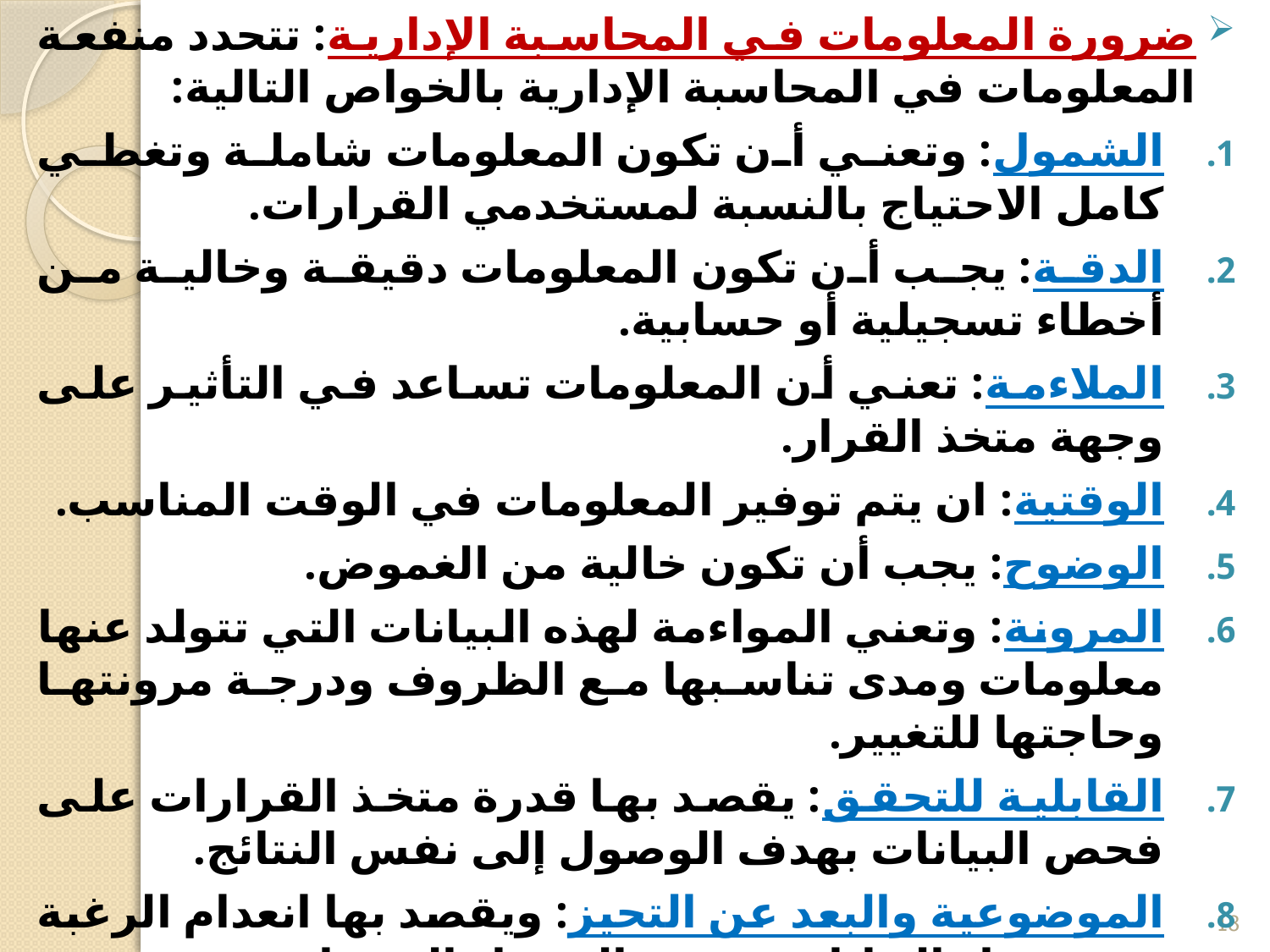

ضرورة المعلومات في المحاسبة الإدارية: تتحدد منفعة المعلومات في المحاسبة الإدارية بالخواص التالية:
الشمول: وتعني أن تكون المعلومات شاملة وتغطي كامل الاحتياج بالنسبة لمستخدمي القرارات.
الدقة: يجب أن تكون المعلومات دقيقة وخالية من أخطاء تسجيلية أو حسابية.
الملاءمة: تعني أن المعلومات تساعد في التأثير على وجهة متخذ القرار.
الوقتية: ان يتم توفير المعلومات في الوقت المناسب.
الوضوح: يجب أن تكون خالية من الغموض.
المرونة: وتعني المواءمة لهذه البيانات التي تتولد عنها معلومات ومدى تناسبها مع الظروف ودرجة مرونتها وحاجتها للتغيير.
القابلية للتحقق: يقصد بها قدرة متخذ القرارات على فحص البيانات بهدف الوصول إلى نفس النتائج.
الموضوعية والبعد عن التحيز: ويقصد بها انعدام الرغبة في تعديل البيانات  بهدف التوصل إلى نتائج متميزة.
القابلية للقياس: ويقصد بها قدرة تحويل التوازن بين القيمة المعلوماتية التي يتم تحويلها إلى بيانات مع تكلفة إعدادها وتوزيعها.

18